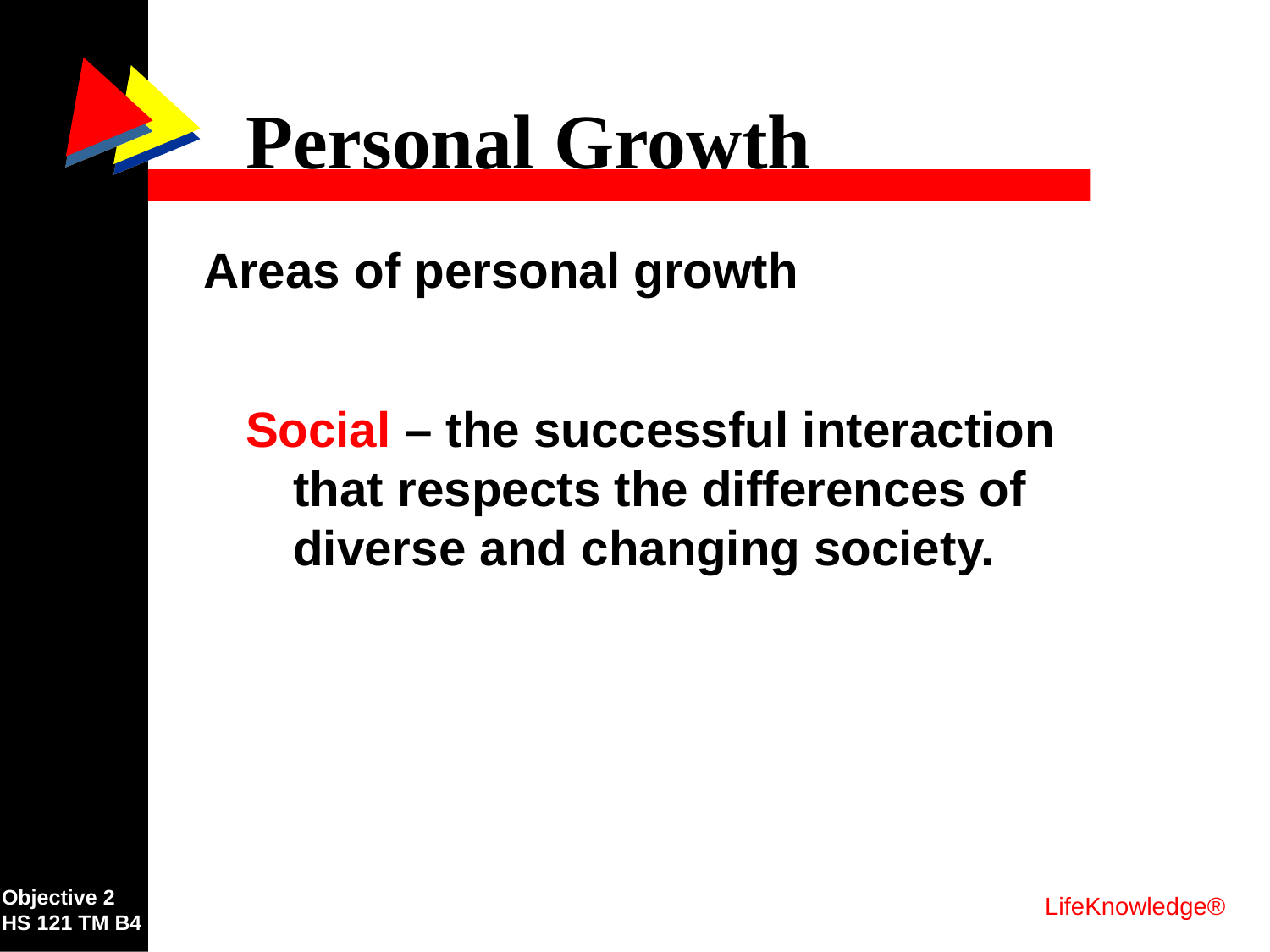

# Personal Growth
Areas of personal growth

Social – the successful interaction that respects the differences of diverse and changing society.

Objective 2
HS 121 TM B4
LifeKnowledge®